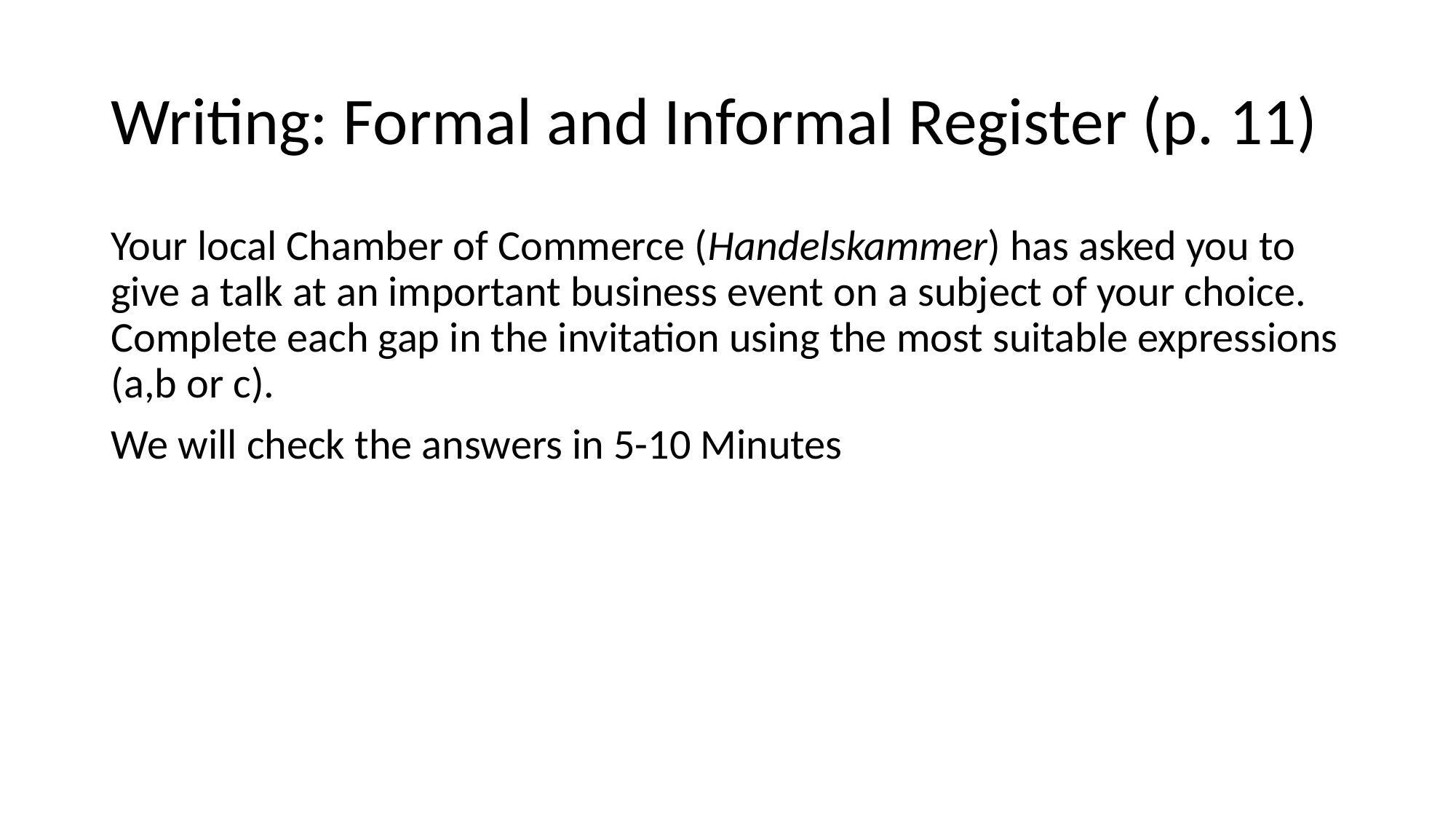

# Writing: Formal and Informal Register (p. 11)
Your local Chamber of Commerce (Handelskammer) has asked you to give a talk at an important business event on a subject of your choice.  Complete each gap in the invitation using the most suitable expressions (a,b or c).
We will check the answers in 5-10 Minutes